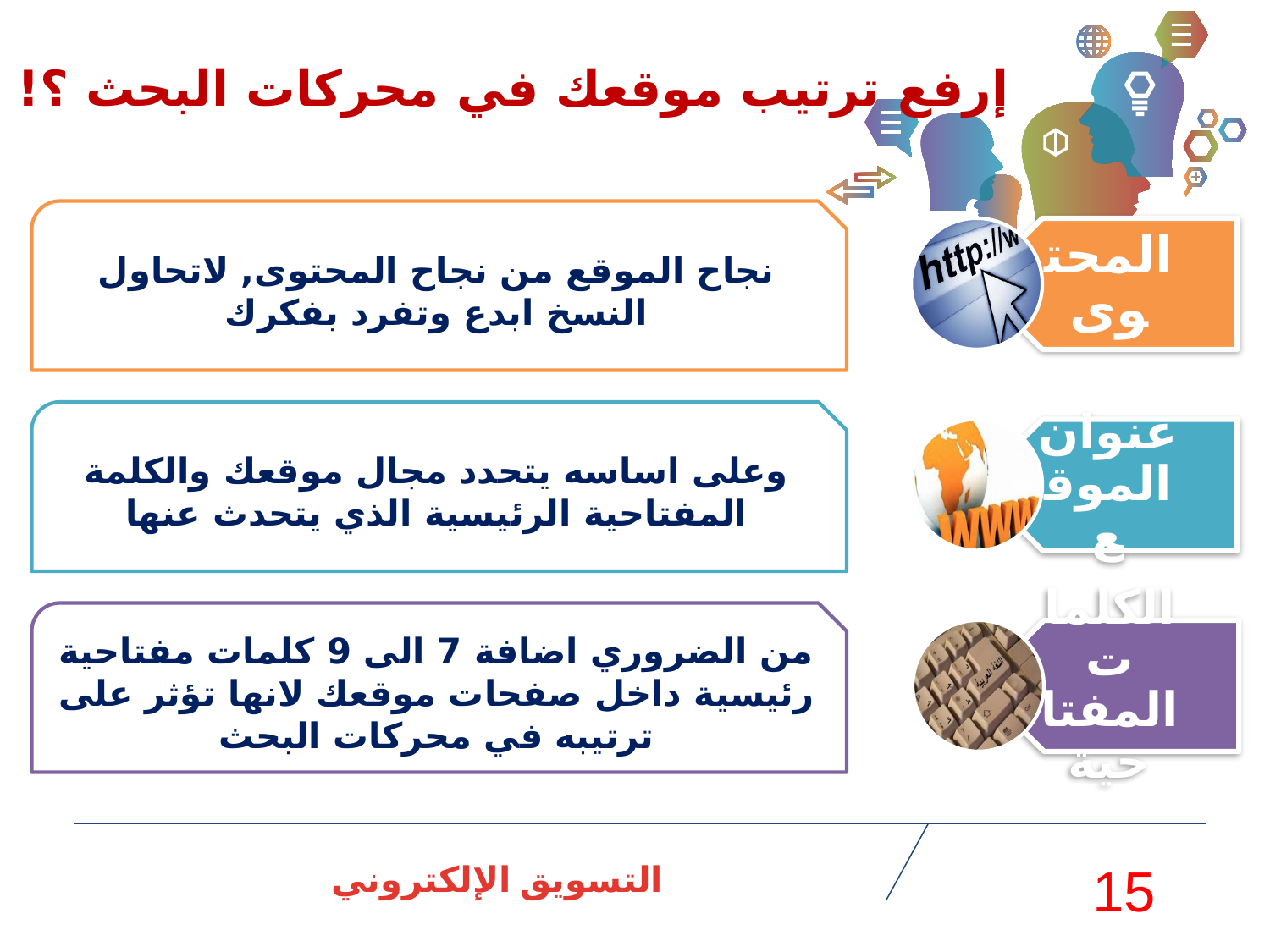

إرفع ترتيب موقعك في محركات البحث ؟!
المحتوى
نجاح الموقع من نجاح المحتوى, لاتحاول النسخ ابدع وتفرد بفكرك
عنوان الموقع
وعلى اساسه يتحدد مجال موقعك والكلمة المفتاحية الرئيسية الذي يتحدث عنها
الكلمات المفتاحية
من الضروري اضافة 7 الى 9 كلمات مفتاحية رئيسية داخل صفحات موقعك لانها تؤثر على ترتيبه في محركات البحث
التسويق الإلكتروني
15